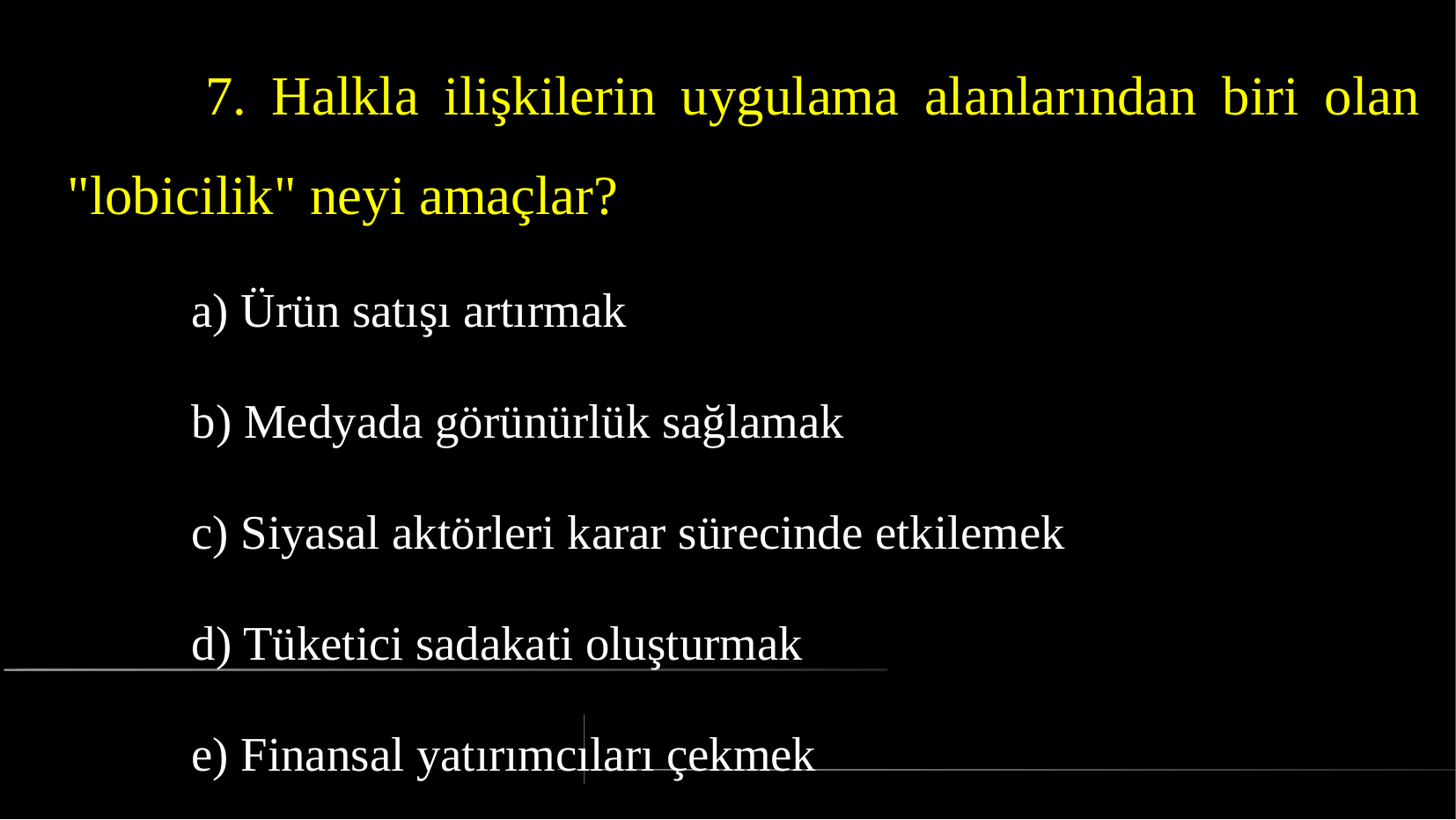

7. Halkla ilişkilerin uygulama alanlarından biri olan "lobicilik" neyi amaçlar?
a) Ürün satışı artırmak
b) Medyada görünürlük sağlamak
c) Siyasal aktörleri karar sürecinde etkilemek
d) Tüketici sadakati oluşturmak
e) Finansal yatırımcıları çekmek